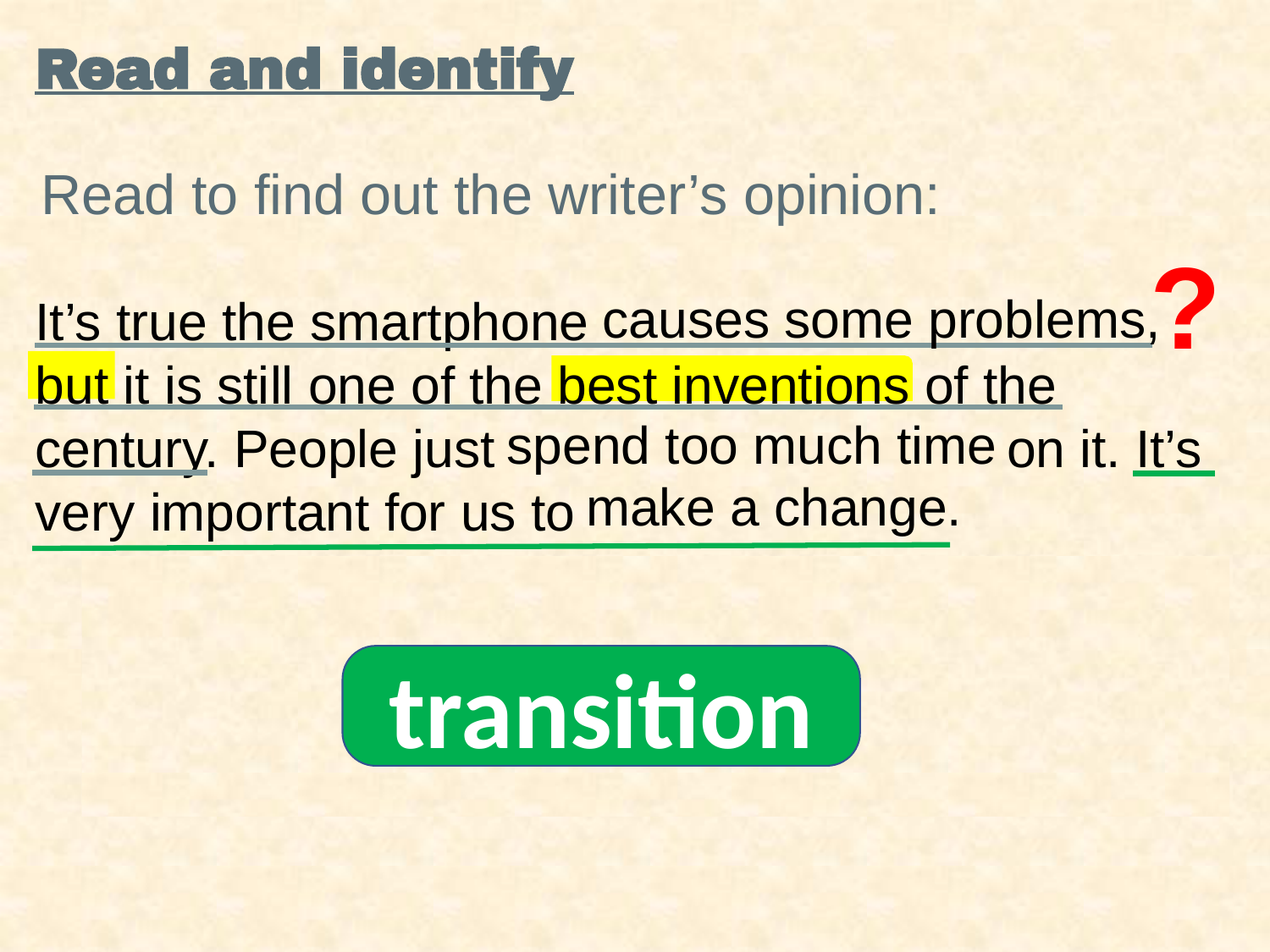

Read and identify
Read to find out the writer’s opinion:
?
causes some problems,
It’s true the smartphone                                        but it is still one of the best inventions of the century. People just                                   on it. It’s very important for us to

spend too much time

make a change.
It’s  true . . . ,  but . . .

transition
agree with the other side
write down your opinion
(harmful)
(smart)